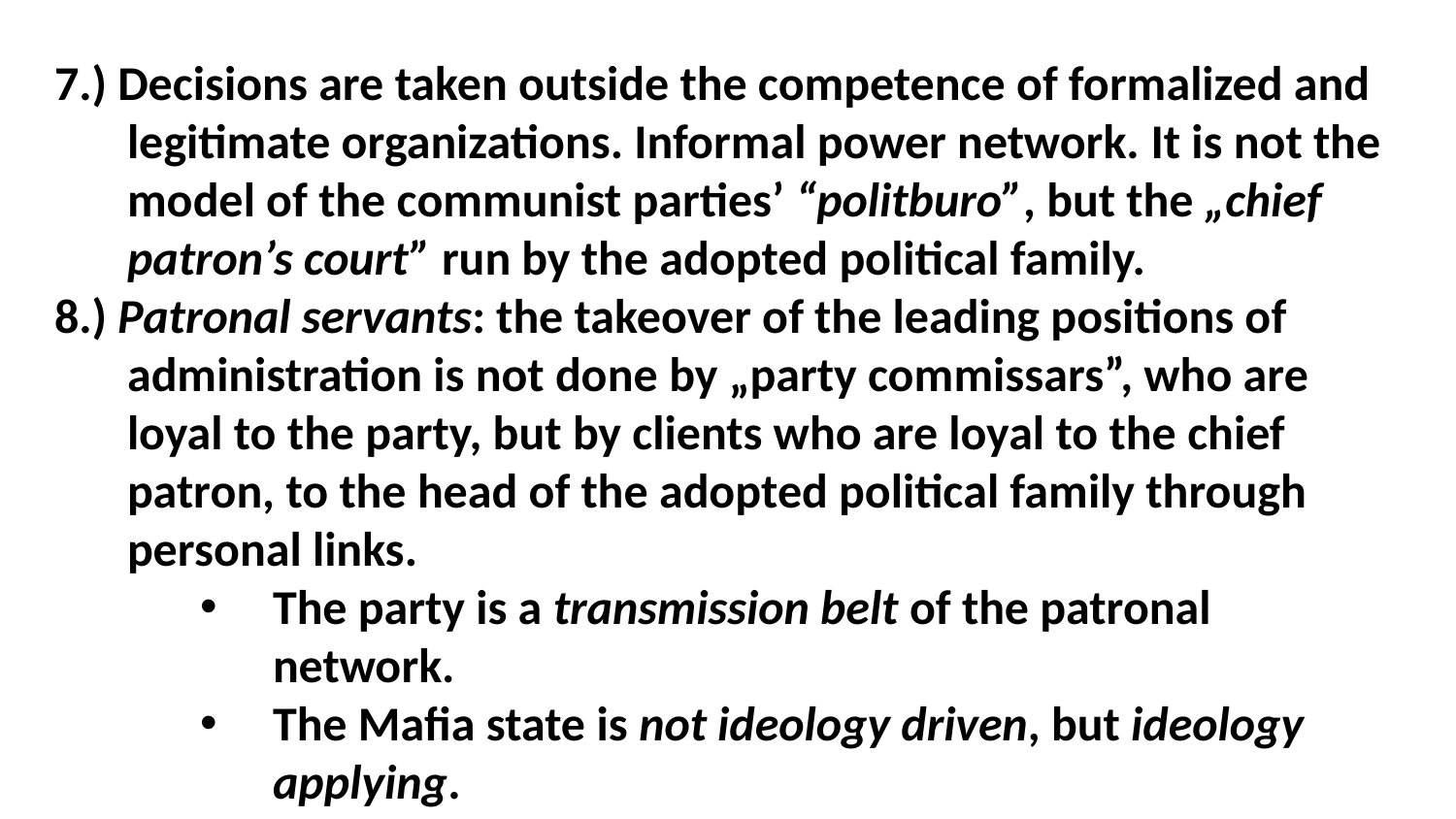

7.) Decisions are taken outside the competence of formalized and legitimate organizations. Informal power network. It is not the model of the communist parties’ “politburo”, but the „chief patron’s court” run by the adopted political family.
8.) Patronal servants: the takeover of the leading positions of administration is not done by „party commissars”, who are loyal to the party, but by clients who are loyal to the chief patron, to the head of the adopted political family through personal links.
The party is a transmission belt of the patronal network.
The Mafia state is not ideology driven, but ideology applying.